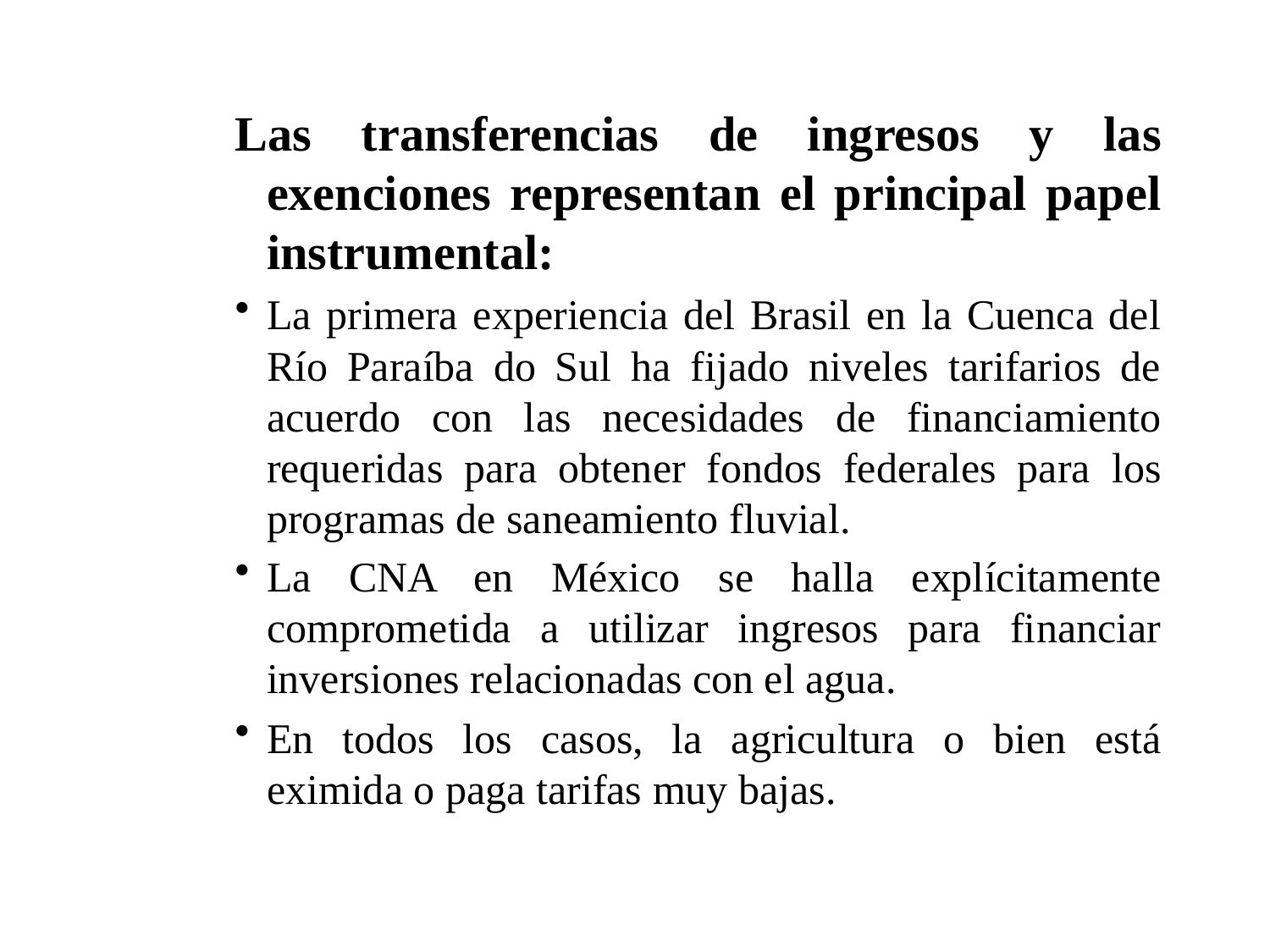

#
Las transferencias de ingresos y las exenciones representan el principal papel instrumental:
La primera experiencia del Brasil en la Cuenca del Río Paraíba do Sul ha fijado niveles tarifarios de acuerdo con las necesidades de financiamiento requeridas para obtener fondos federales para los programas de saneamiento fluvial.
La CNA en México se halla explícitamente comprometida a utilizar ingresos para financiar inversiones relacionadas con el agua.
En todos los casos, la agricultura o bien está eximida o paga tarifas muy bajas.